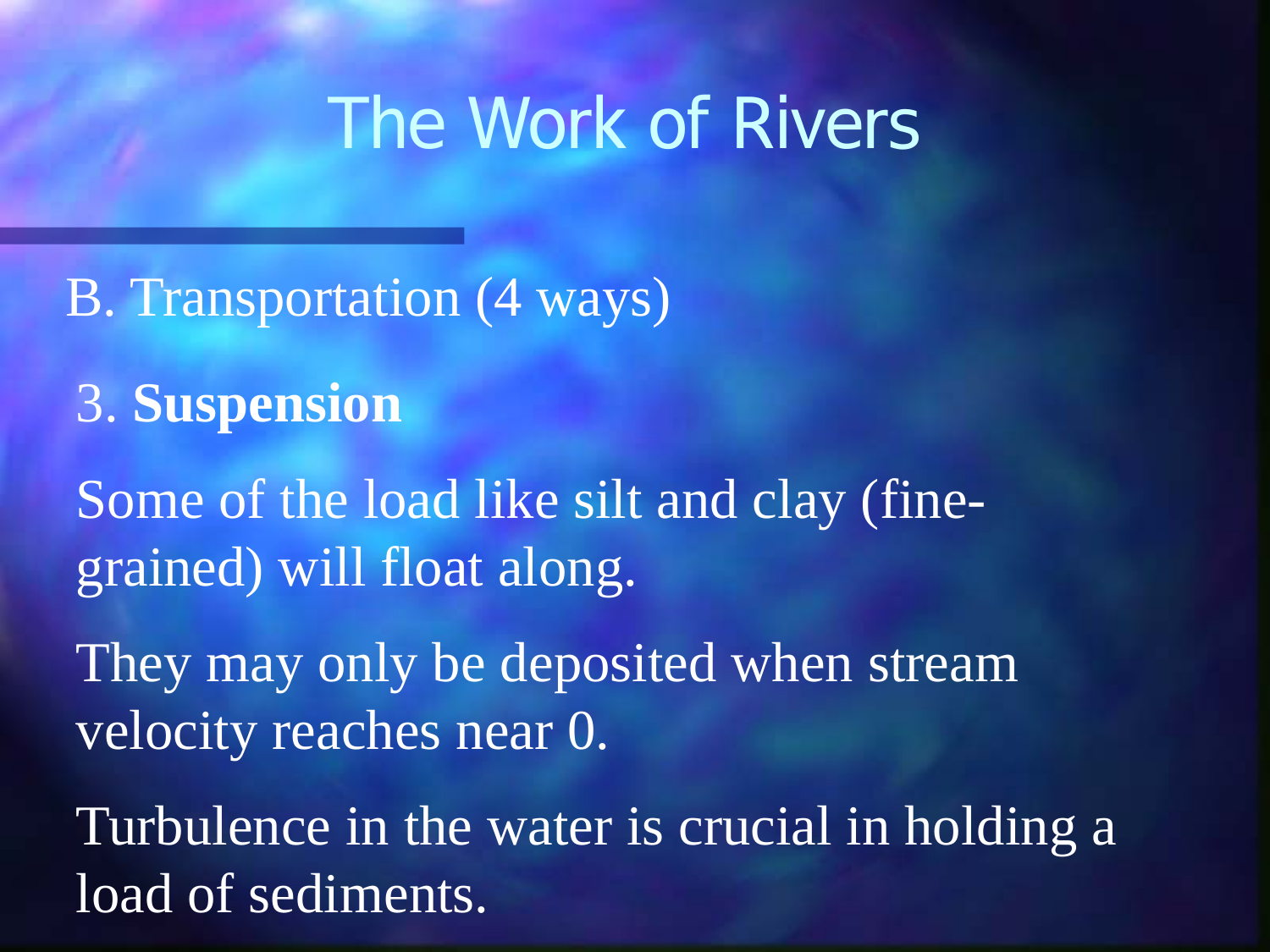

# The Work of Rivers
B. Transportation (4 ways)

3. Suspension
Some of the load like silt and clay (fine-grained) will float along.
They may only be deposited when stream velocity reaches near 0.
Turbulence in the water is crucial in holding a load of sediments.